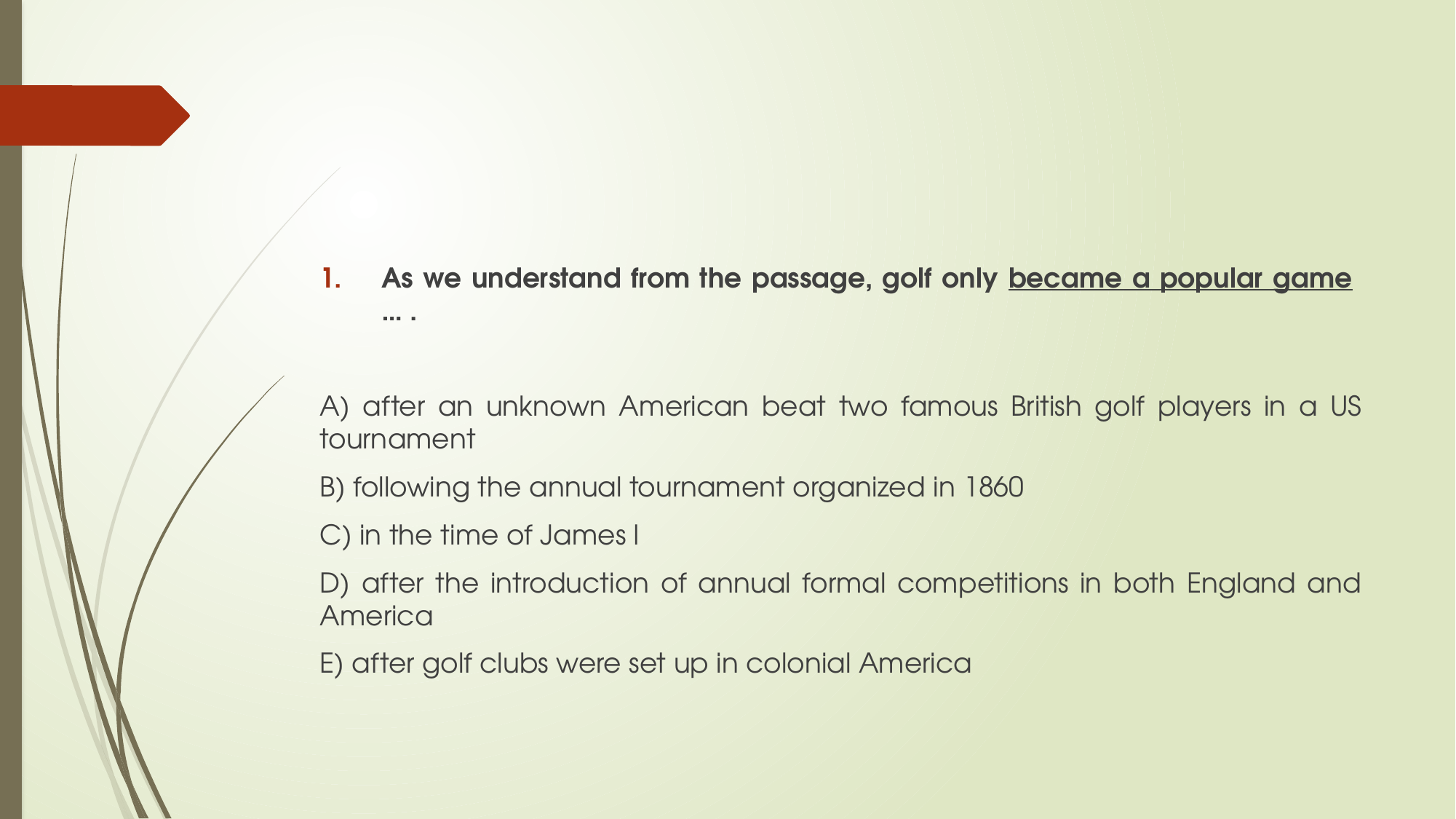

#
As we understand from the passage, golf only became a popular game  … .

A) after an unknown American beat two famous British golf players in a US tournament
B) following the annual tournament organized in 1860
C) in the time of James I
D) after the introduction of annual formal competitions in both England and America
E) after golf clubs were set up in colonial America